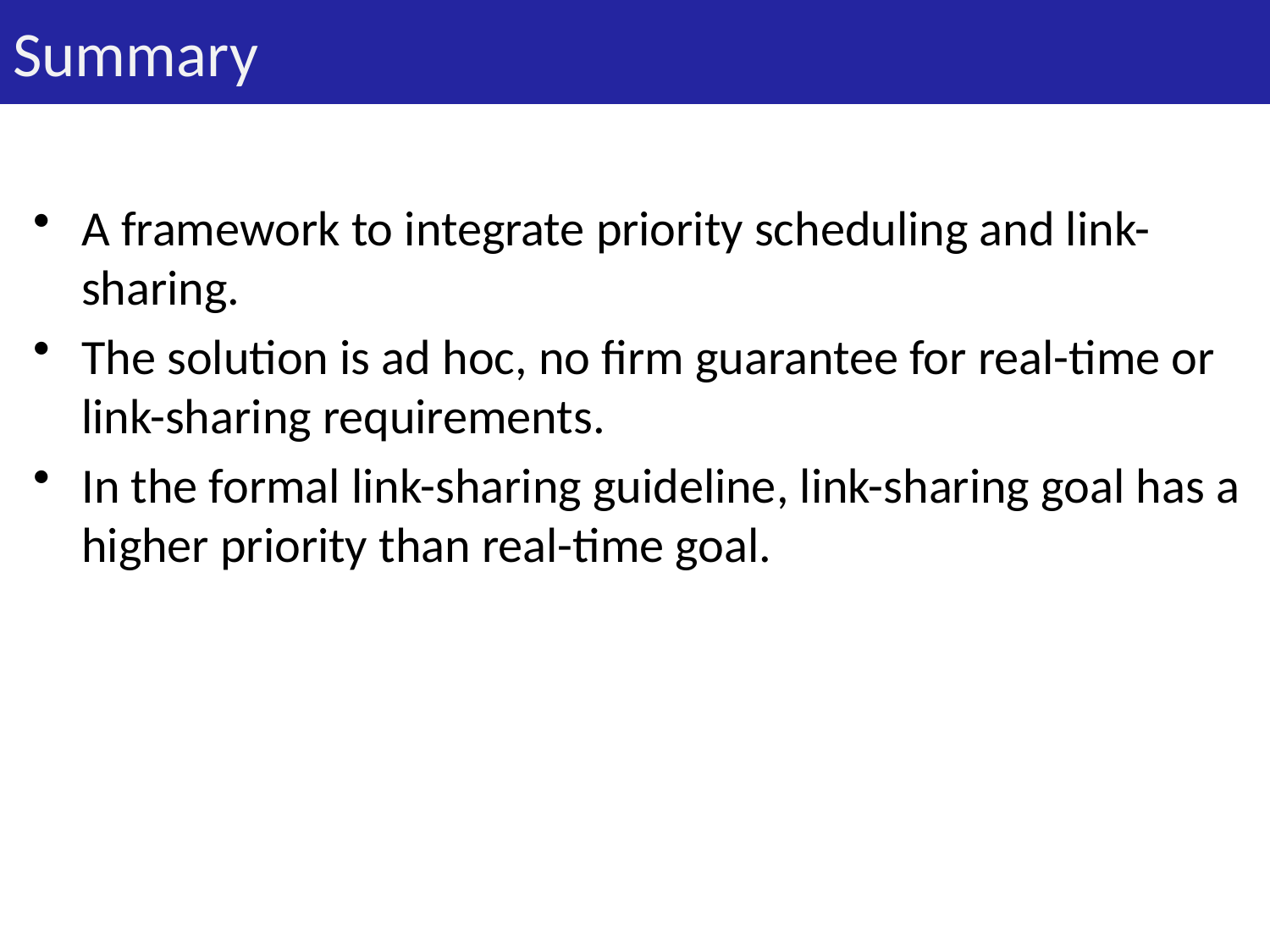

# Summary
A framework to integrate priority scheduling and link-sharing.
The solution is ad hoc, no firm guarantee for real-time or link-sharing requirements.
In the formal link-sharing guideline, link-sharing goal has a higher priority than real-time goal.